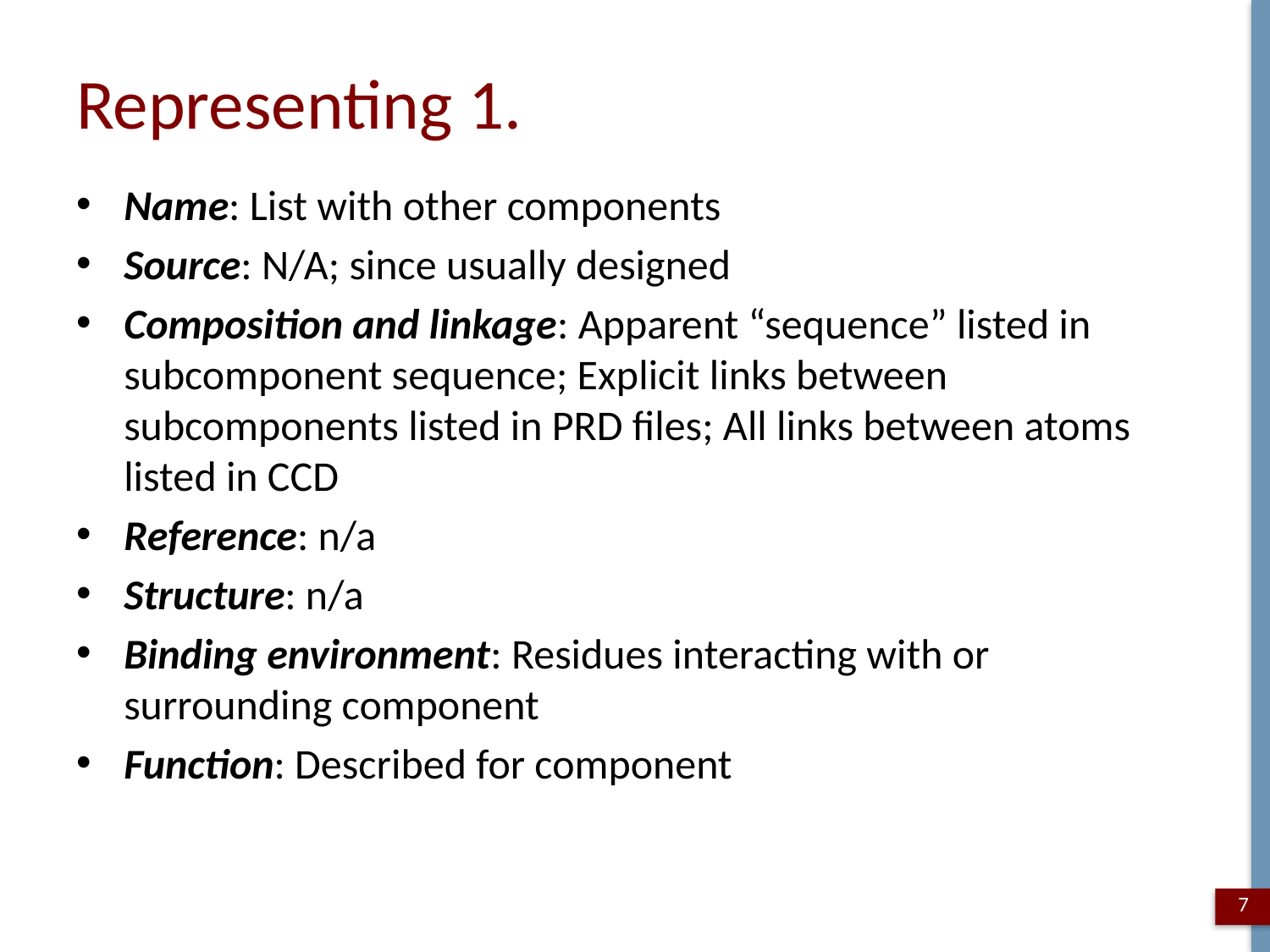

# Representing 1.
Name: List with other components
Source: N/A; since usually designed
Composition and linkage: Apparent “sequence” listed in subcomponent sequence; Explicit links between subcomponents listed in PRD files; All links between atoms listed in CCD
Reference: n/a
Structure: n/a
Binding environment: Residues interacting with or surrounding component
Function: Described for component

7